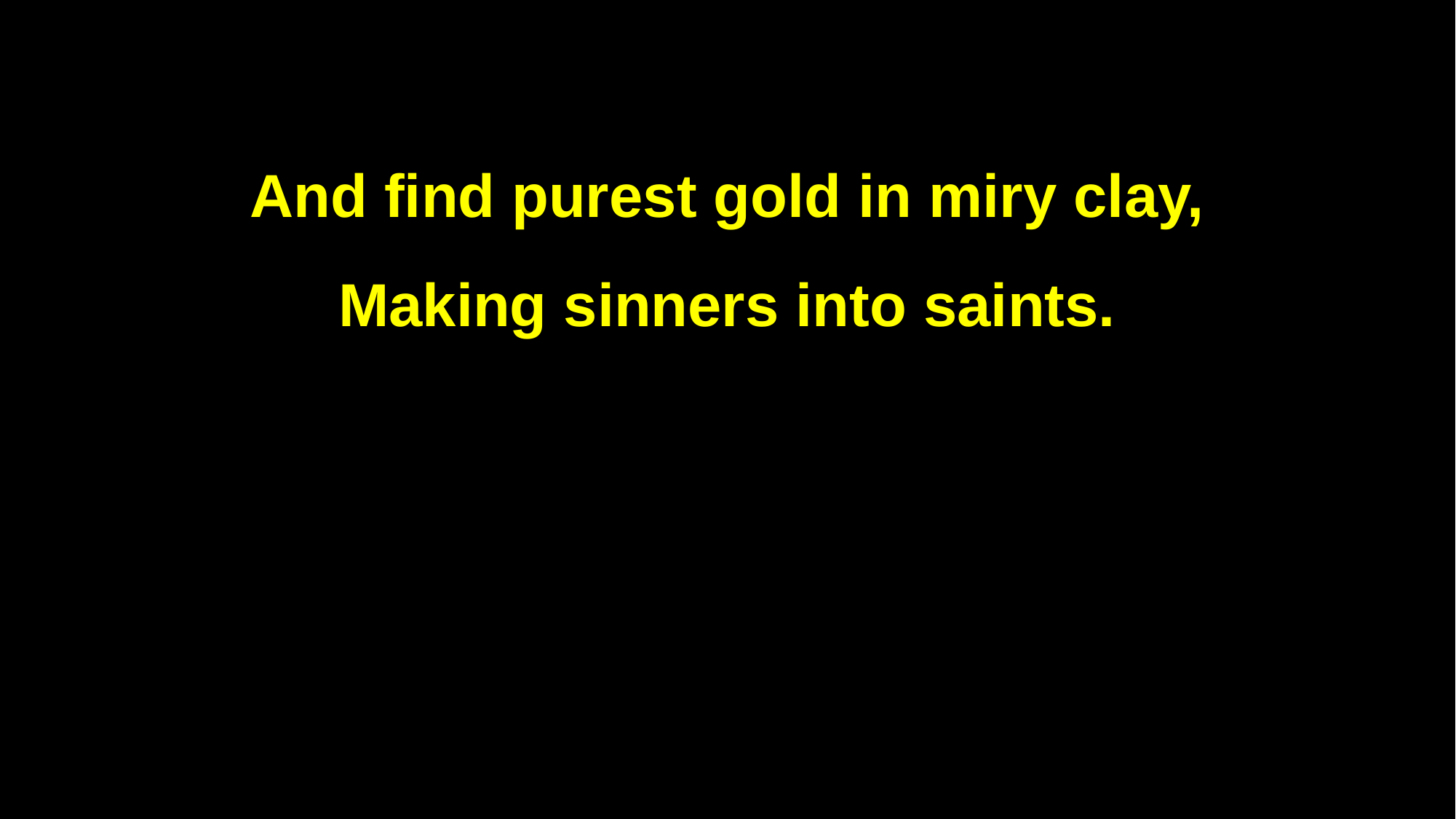

And find purest gold in miry clay,
Making sinners into saints.